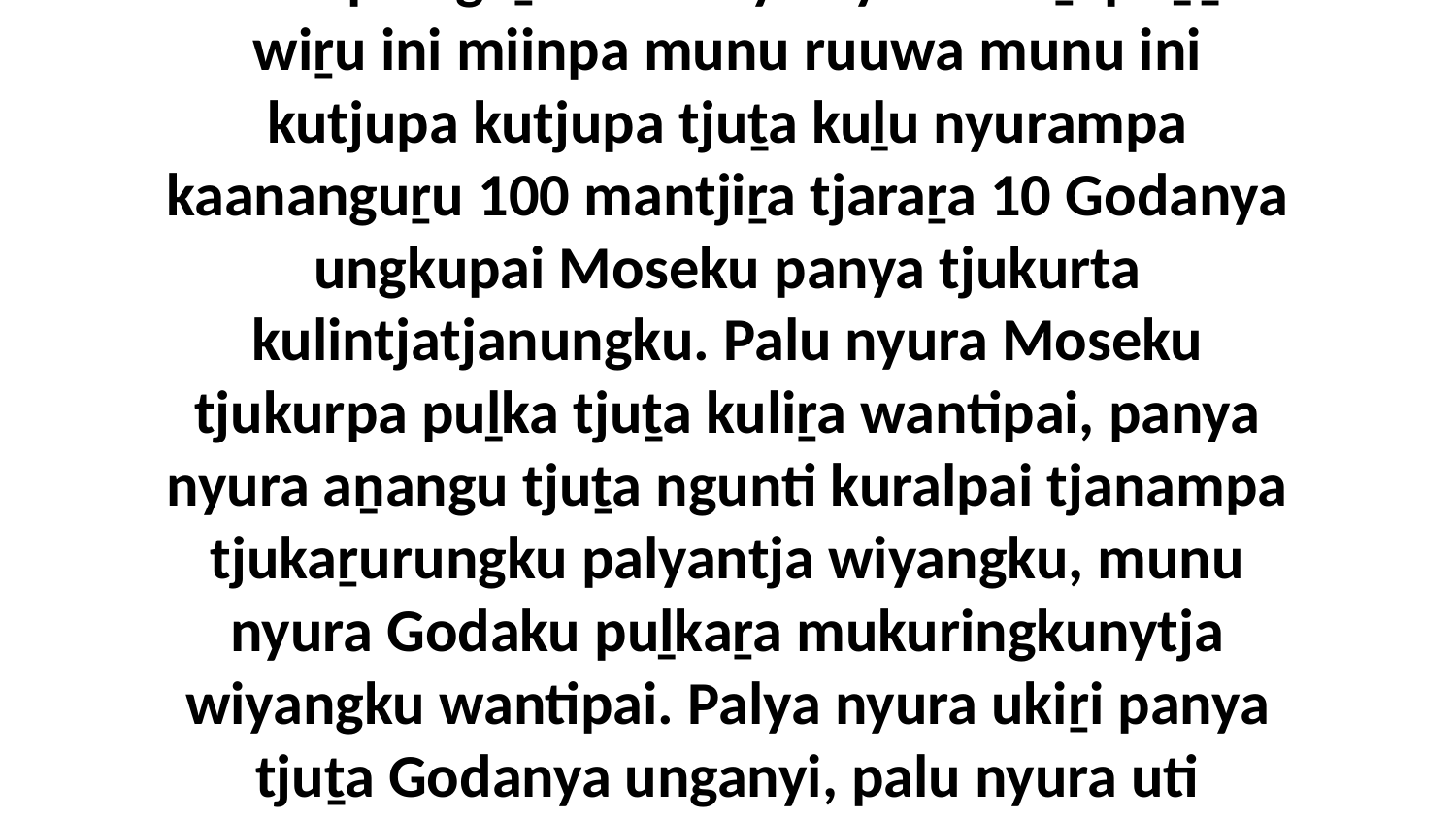

42 “Palu nyurampa Paṟatji tjuṯaku pika puḻka mulapa ngaṟaku! Panya nyura ukiṟi paṉṯi wiṟu ini miinpa munu ruuwa munu ini kutjupa kutjupa tjuṯa kuḻu nyurampa kaananguṟu 100 mantjiṟa tjaraṟa 10 Godanya ungkupai Moseku panya tjukurta kulintjatjanungku. Palu nyura Moseku tjukurpa puḻka tjuṯa kuliṟa wantipai, panya nyura aṉangu tjuṯa ngunti kuralpai tjanampa tjukaṟurungku palyantja wiyangku, munu nyura Godaku puḻkaṟa mukuringkunytja wiyangku wantipai. Palya nyura ukiṟi panya tjuṯa Godanya unganyi, palu nyura uti waintaṟa kuḻu kulinma munuya aṉangu tjuṯaku tjukaṟurungku palyanma.